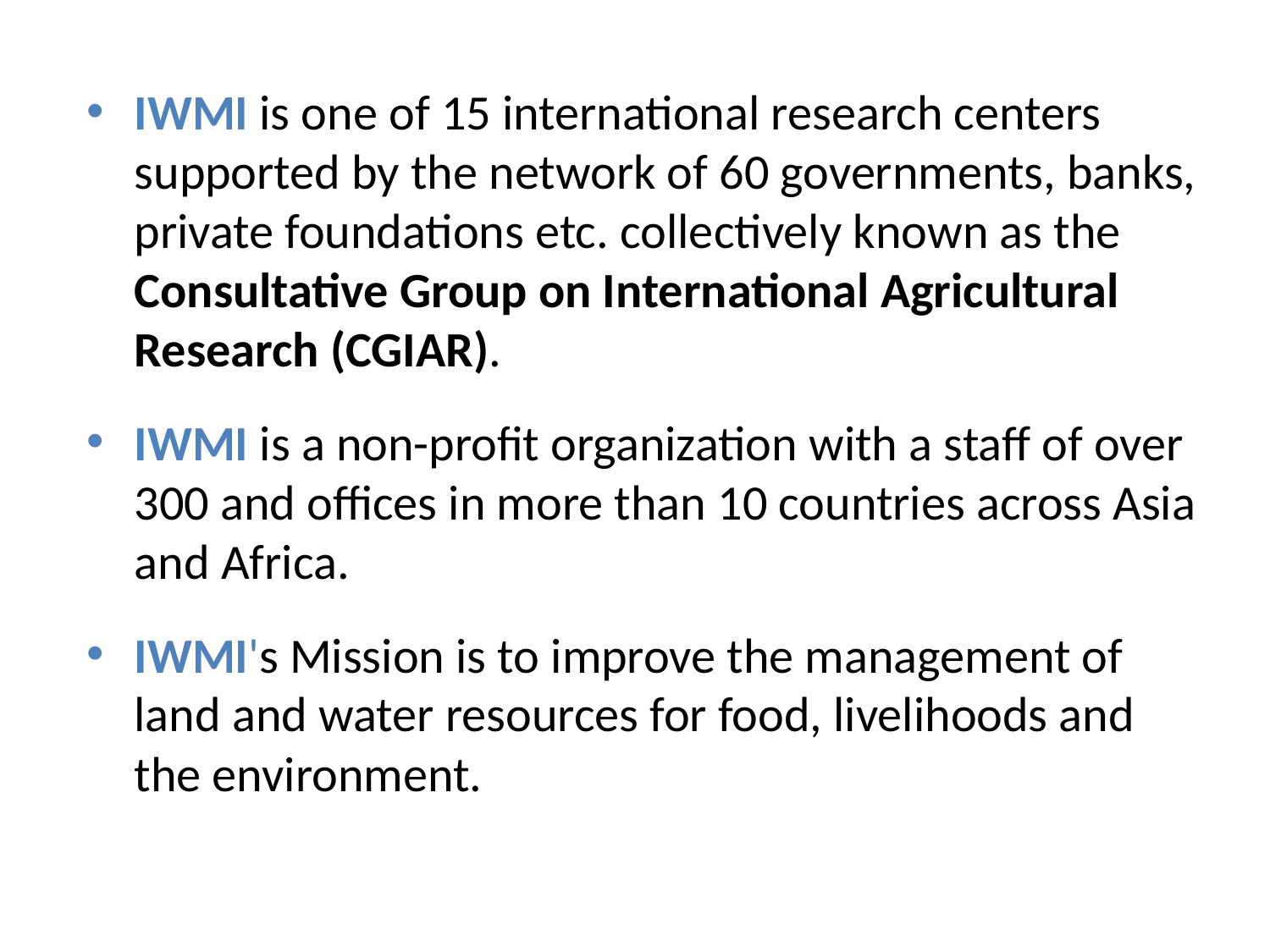

IWMI is one of 15 international research centers supported by the network of 60 governments, banks, private foundations etc. collectively known as the Consultative Group on International Agricultural Research (CGIAR).

IWMI is a non-profit organization with a staff of over 300 and offices in more than 10 countries across Asia and Africa.

IWMI's Mission is to improve the management of land and water resources for food, livelihoods and the environment.